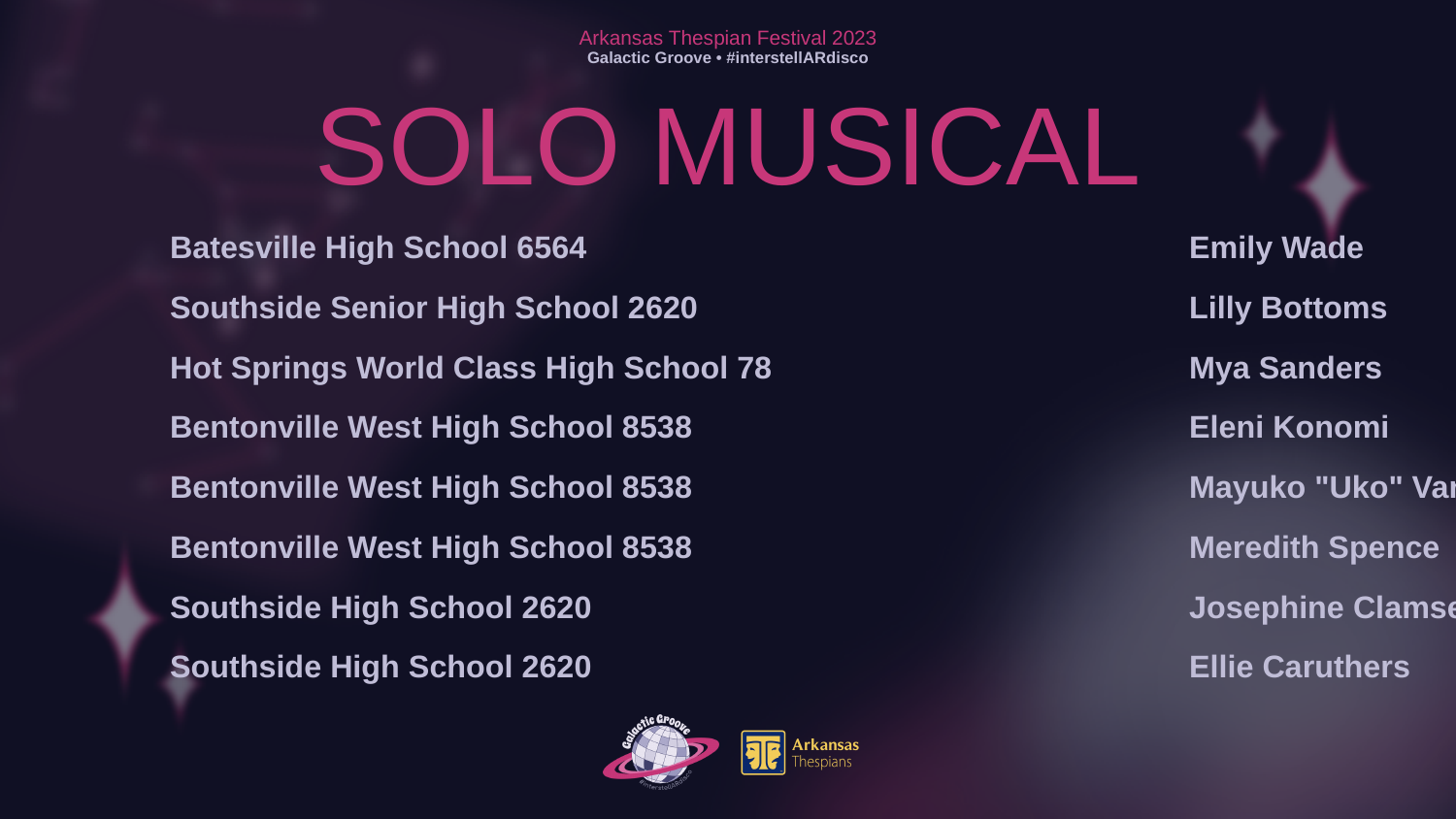

# SOLO MUSICAL
Batesville High School 6564 					Emily Wade
Southside Senior High School 2620				Lilly Bottoms
Hot Springs World Class High School 78			Mya Sanders
Bentonville West High School 8538				Eleni Konomi
Bentonville West High School 8538				Mayuko "Uko" Van Duzee
Bentonville West High School 8538				Meredith Spence
Southside High School 2620 					Josephine Clamser
Southside High School 2620					Ellie Caruthers